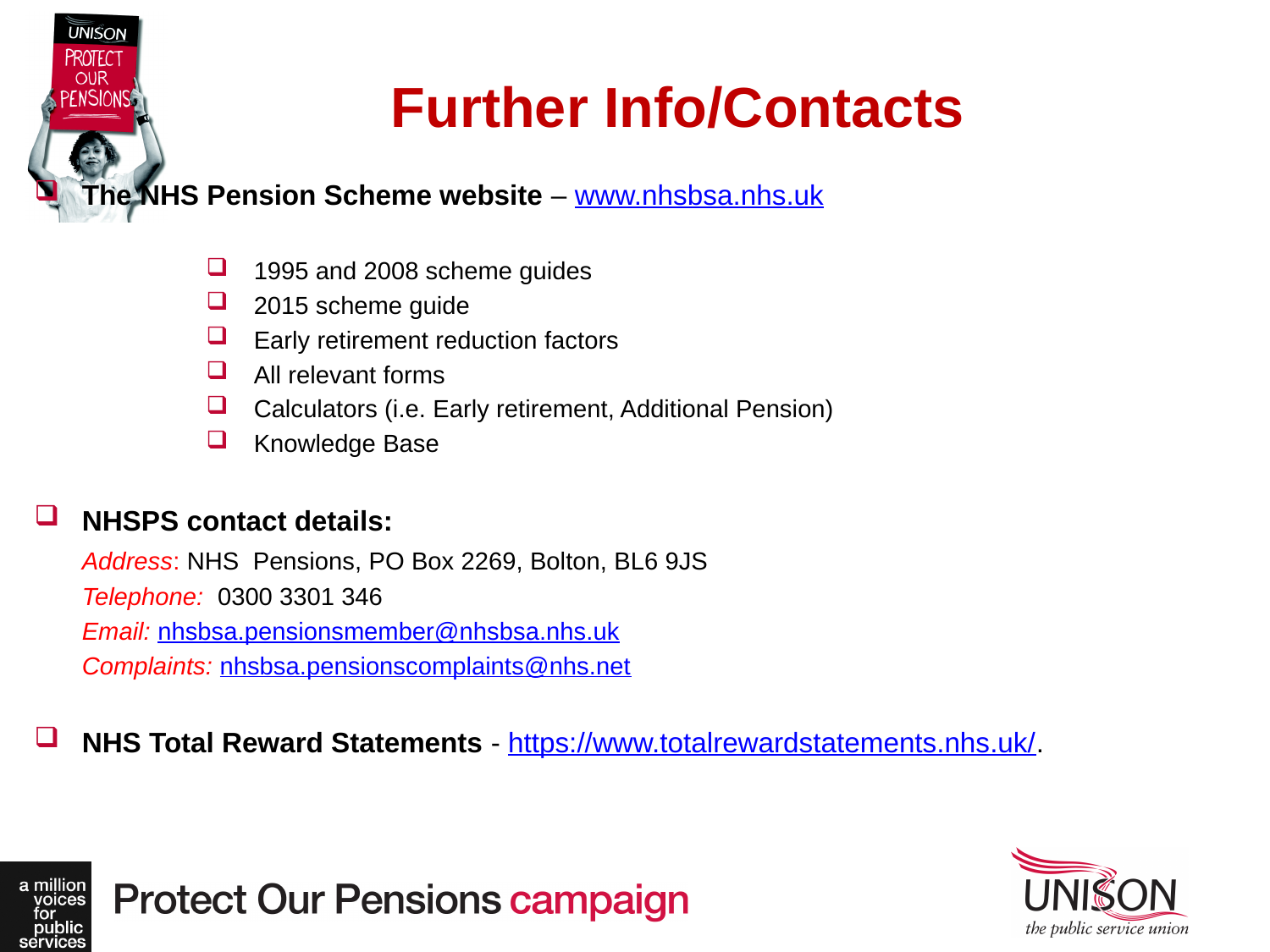

Further Info/Contacts

The NHS Pension Scheme website – www.nhsbsa.nhs.uk

1995 and 2008 scheme guides
2015 scheme guide
Early retirement reduction factors
All relevant forms
Calculators (i.e. Early retirement, Additional Pension)
Knowledge Base

NHSPS contact details:
	Address: NHS  Pensions, PO Box 2269, Bolton, BL6 9JS
	Telephone:  0300 3301 346
	Email: nhsbsa.pensionsmember@nhsbsa.nhs.uk
	Complaints: nhsbsa.pensionscomplaints@nhs.net

NHS Total Reward Statements - https://www.totalrewardstatements.nhs.uk/.